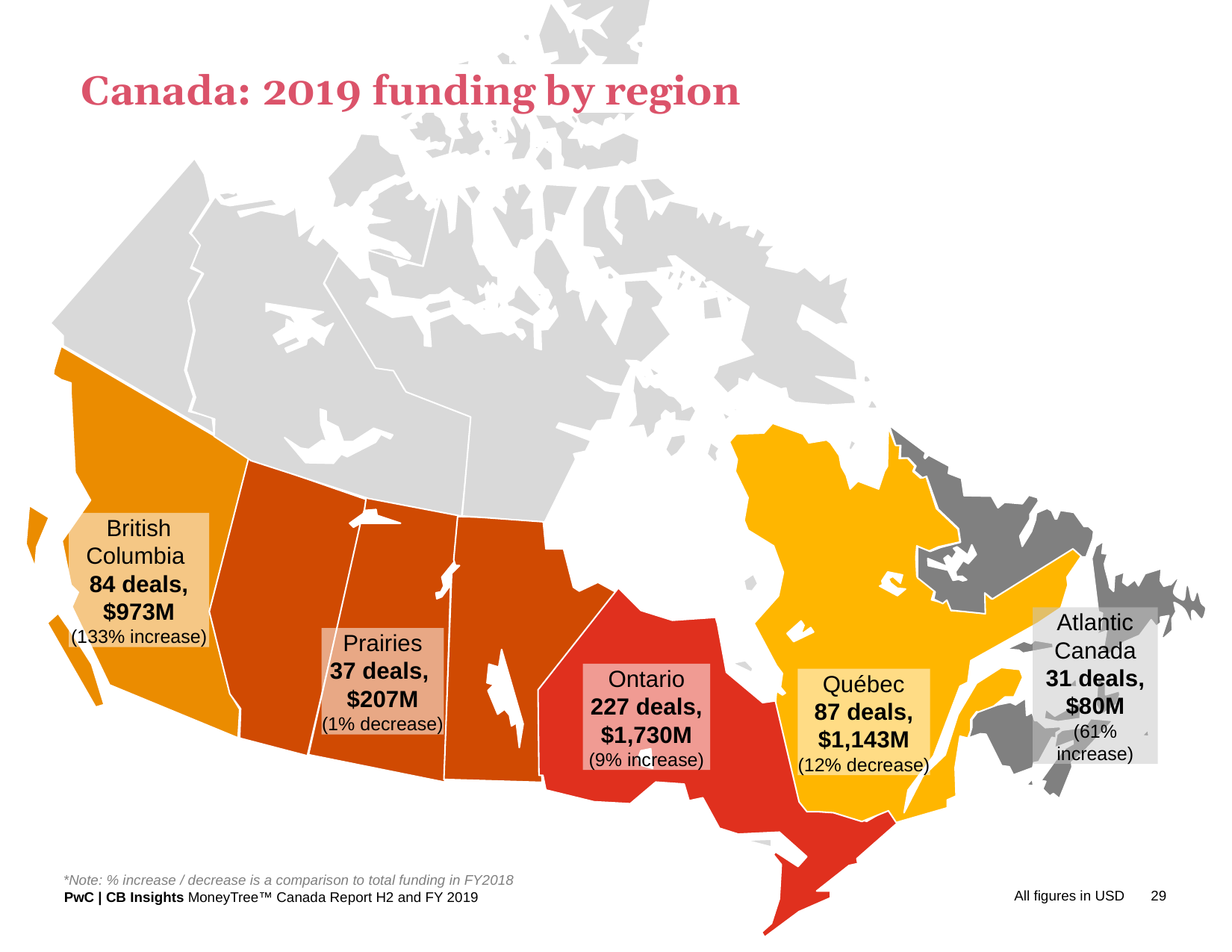

Canada: 2019 funding by region
British Columbia
84 deals,
$973M
(133% increase)
Atlantic Canada
31 deals,
$80M
(61% increase)
Prairies
37 deals,
$207M
(1% decrease)
Ontario
227 deals,
$1,730M
(9% increase)
Québec
87 deals,
$1,143M
(12% decrease)
*Note: % increase / decrease is a comparison to total funding in FY2018
All figures in USD
29